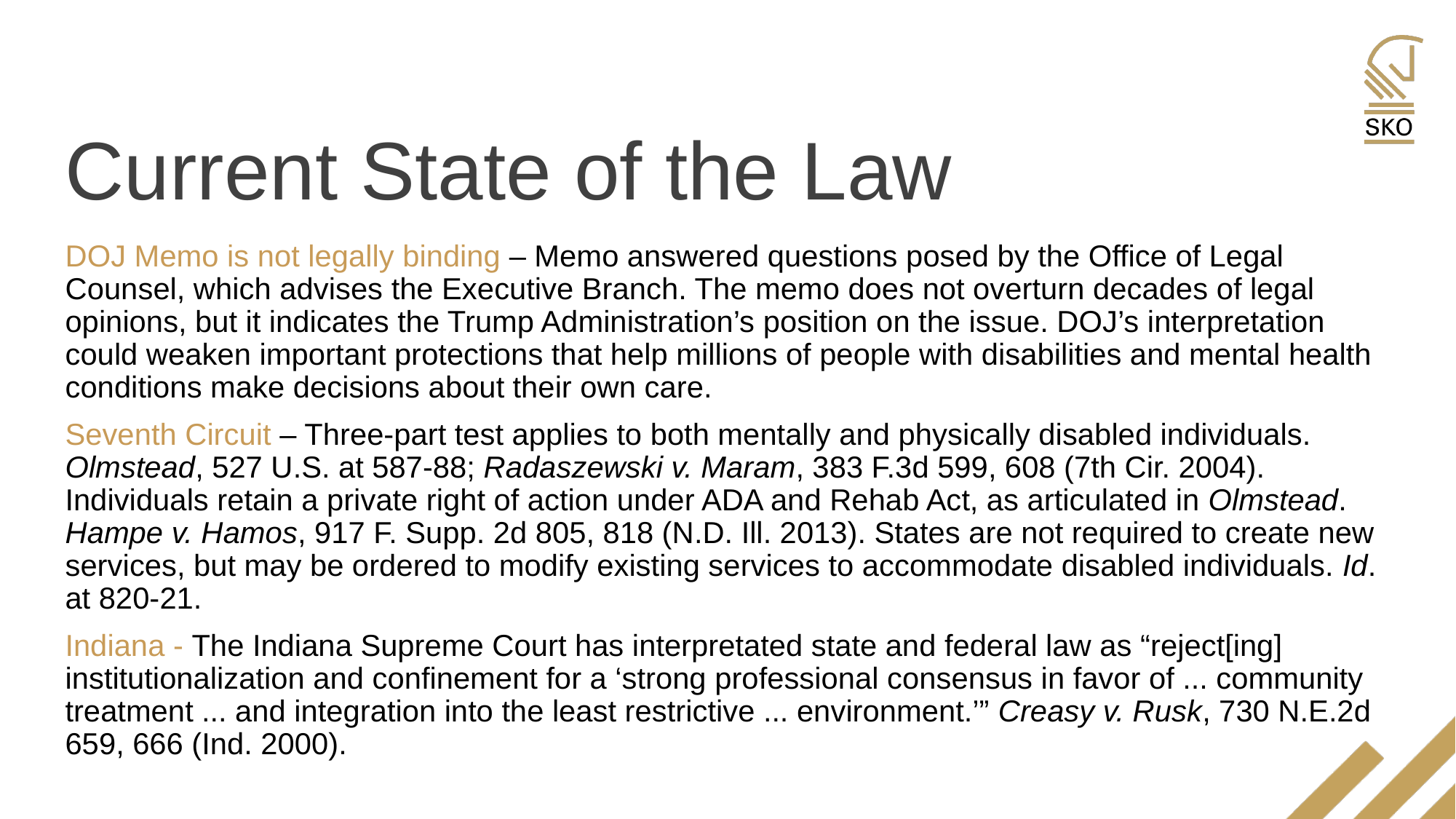

# Current State of the Law
DOJ Memo is not legally binding – Memo answered questions posed by the Office of Legal Counsel, which advises the Executive Branch. The memo does not overturn decades of legal opinions, but it indicates the Trump Administration’s position on the issue. DOJ’s interpretation could weaken important protections that help millions of people with disabilities and mental health conditions make decisions about their own care.
Seventh Circuit – Three-part test applies to both mentally and physically disabled individuals. Olmstead, 527 U.S. at 587-88; Radaszewski v. Maram, 383 F.3d 599, 608 (7th Cir. 2004). Individuals retain a private right of action under ADA and Rehab Act, as articulated in Olmstead. Hampe v. Hamos, 917 F. Supp. 2d 805, 818 (N.D. Ill. 2013). States are not required to create new services, but may be ordered to modify existing services to accommodate disabled individuals. Id. at 820-21.
Indiana - The Indiana Supreme Court has interpretated state and federal law as “reject[ing] institutionalization and confinement for a ‘strong professional consensus in favor of ... community treatment ... and integration into the least restrictive ... environment.’” Creasy v. Rusk, 730 N.E.2d 659, 666 (Ind. 2000).